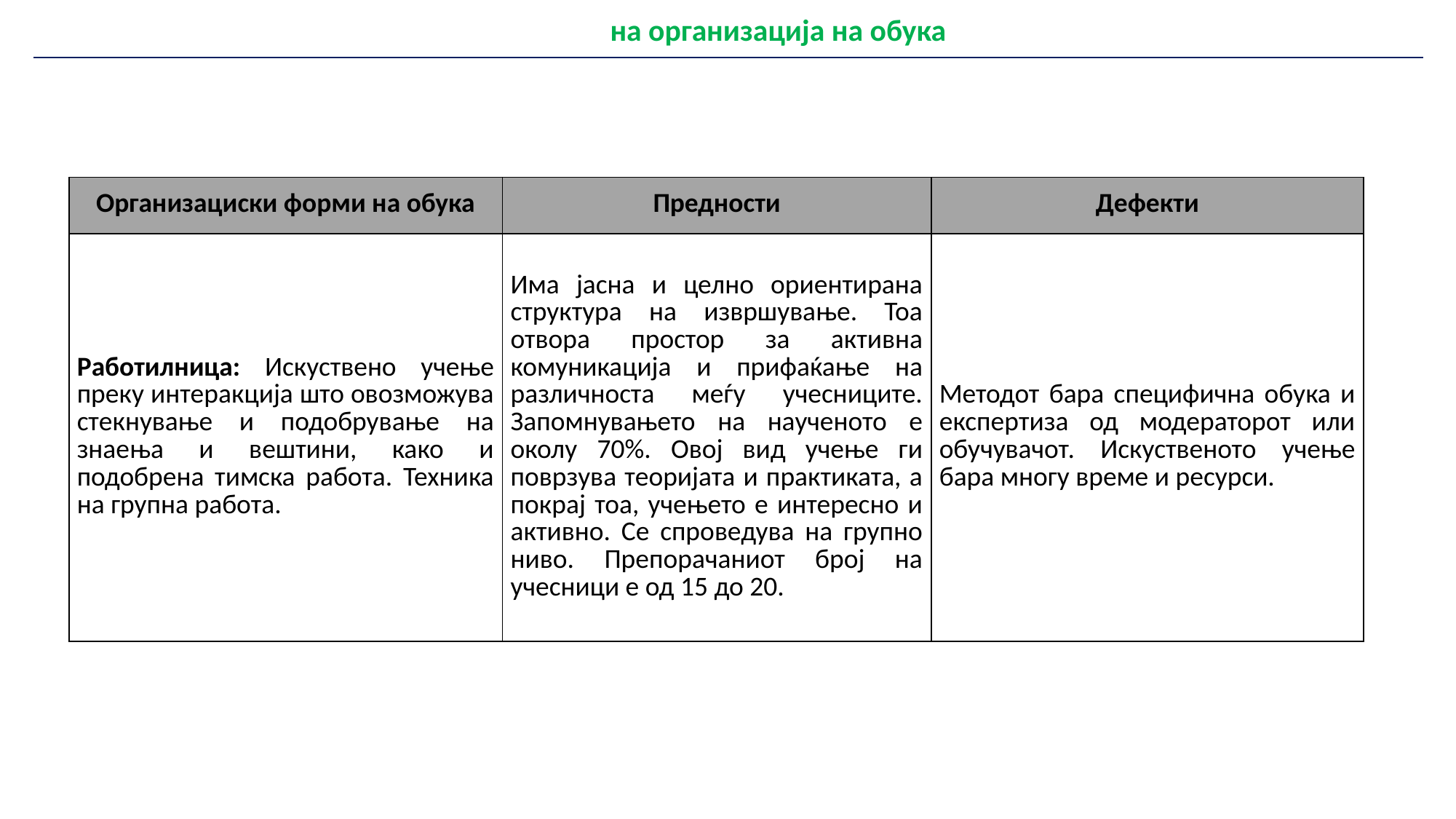

| Методи на организација на обука |
| --- |
| Организациски форми на обука | Предности | Дефекти |
| --- | --- | --- |
| Работилница: Искуствено учење преку интеракција што овозможува стекнување и подобрување на знаења и вештини, како и подобрена тимска работа. Техника на групна работа. | Има јасна и целно ориентирана структура на извршување. Тоа отвора простор за активна комуникација и прифаќање на различноста меѓу учесниците. Запомнувањето на наученото е околу 70%. Овој вид учење ги поврзува теоријата и практиката, а покрај тоа, учењето е интересно и активно. Се спроведува на групно ниво. Препорачаниот број на учесници е од 15 до 20. | Методот бара специфична обука и експертиза од модераторот или обучувачот. Искуственото учење бара многу време и ресурси. |